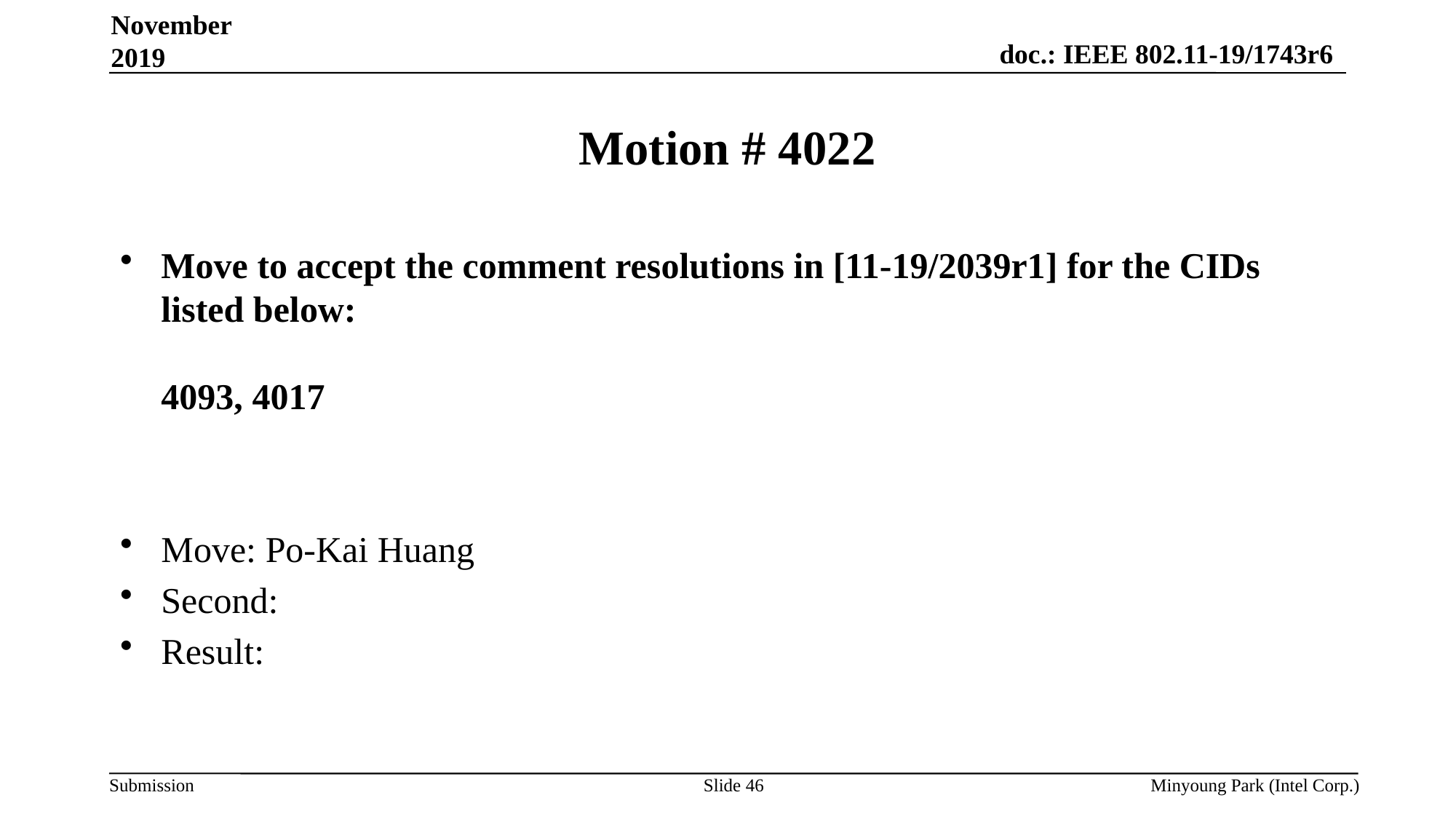

November 2019
# Motion # 4022
Move to accept the comment resolutions in [11-19/2039r1] for the CIDs listed below:
4093, 4017

Move: Po-Kai Huang
Second:
Result:

Slide 46
Minyoung Park (Intel Corp.)